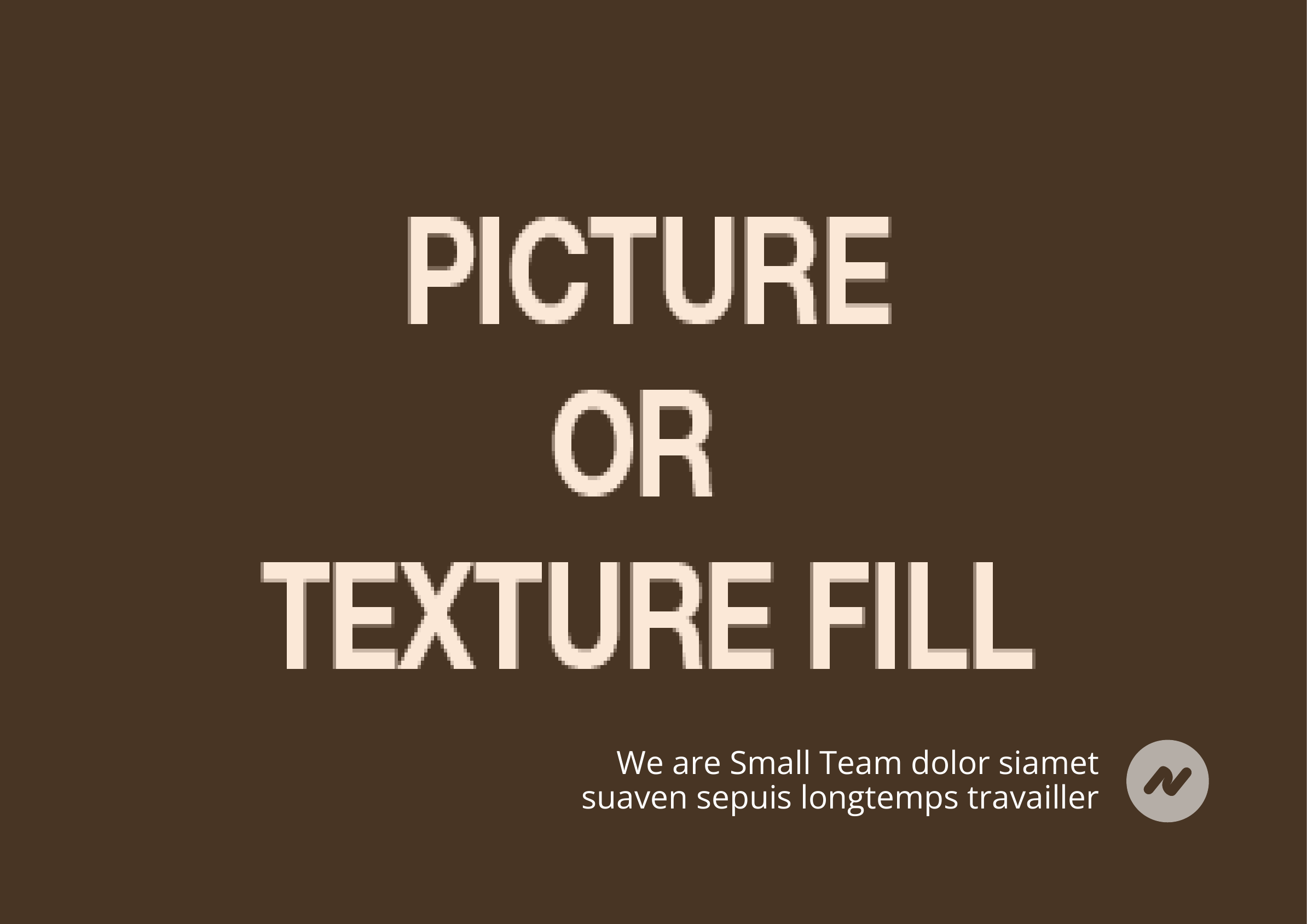

We are Small Team dolor siamet suaven sepuis longtemps travailler